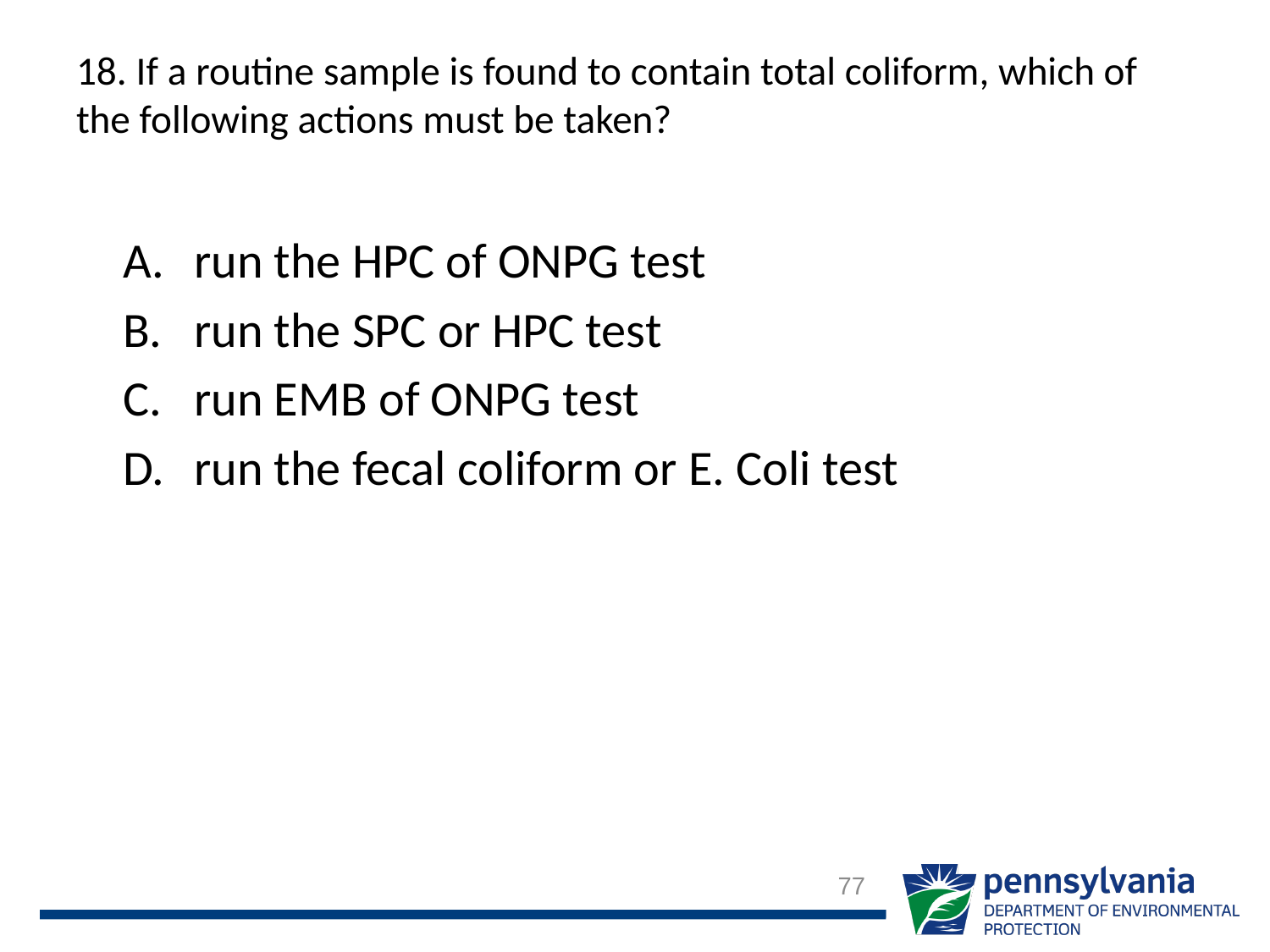

# 18. If a routine sample is found to contain total coliform, which of the following actions must be taken?
run the HPC of ONPG test
run the SPC or HPC test
run EMB of ONPG test
run the fecal coliform or E. Coli test

77